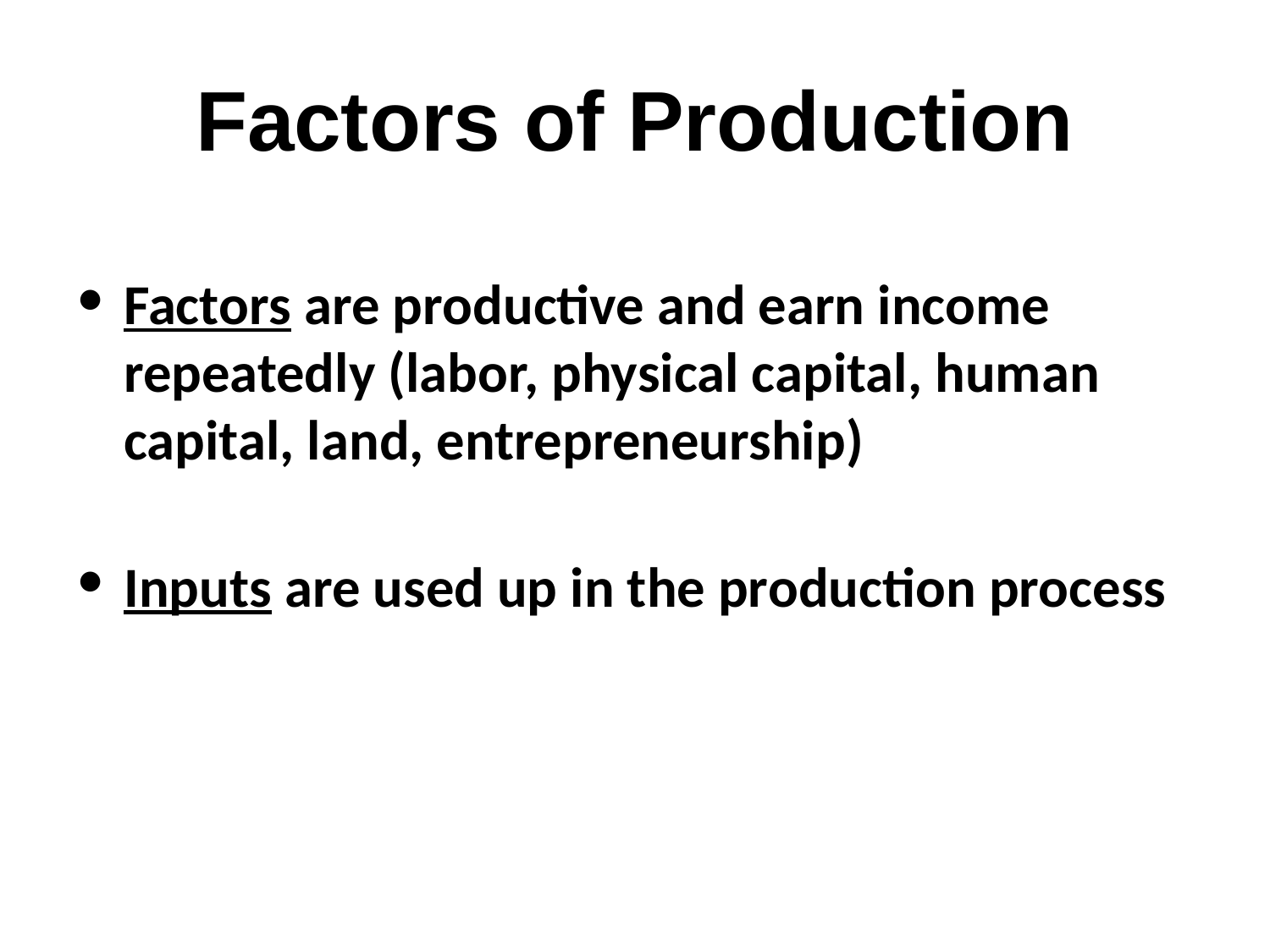

# Factors of Production
Factors are productive and earn income repeatedly (labor, physical capital, human capital, land, entrepreneurship)

Inputs are used up in the production process